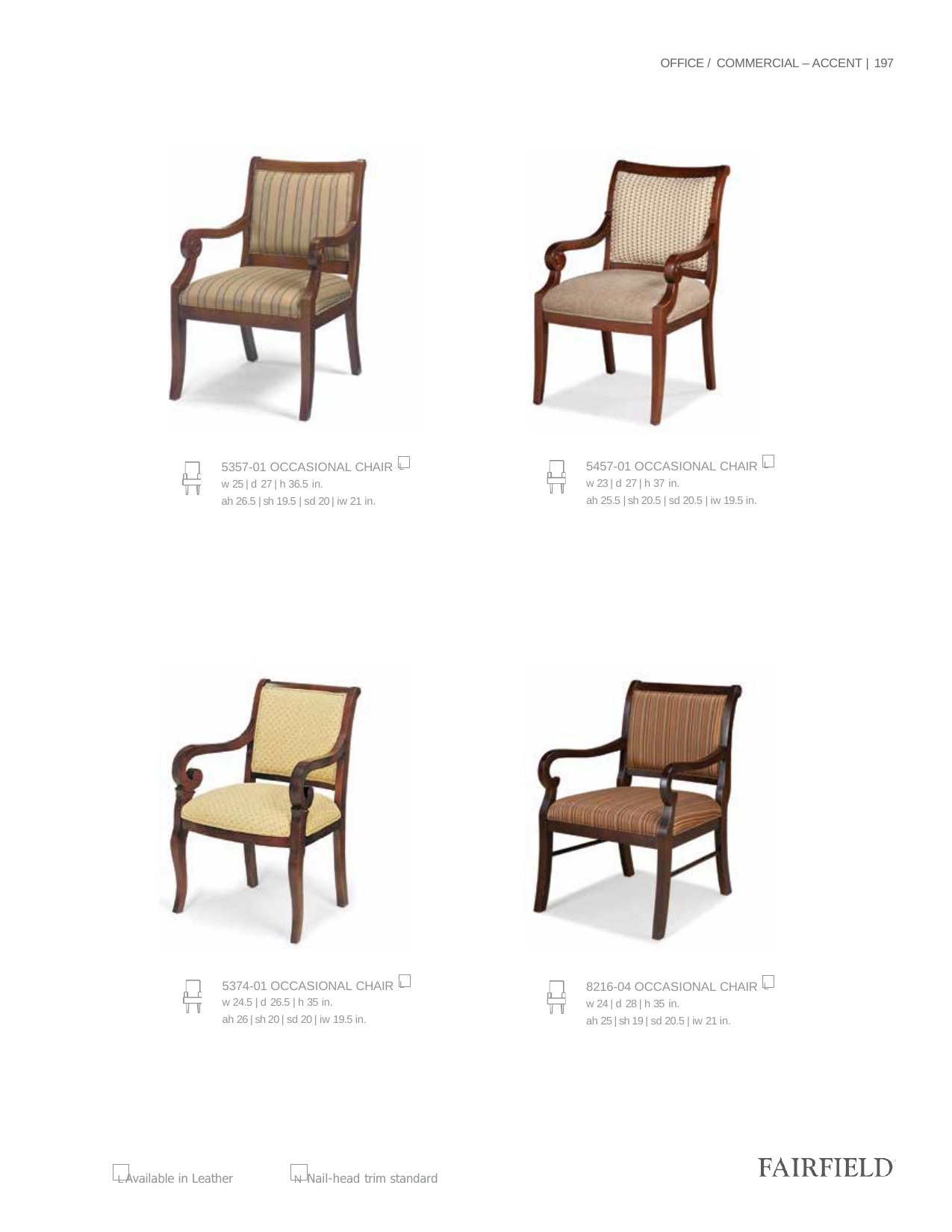

OFFICE / COMMERCIAL – ACCENT | 197

5457-01 OCCASIONAL CHAIR L
w 23 | d 27 | h 37 in.
ah 25.5 | sh 20.5 | sd 20.5 | iw 19.5 in.
5357-01 OCCASIONAL CHAIR L
w 25 | d 27 | h 36.5 in.
ah 26.5 | sh 19.5 | sd 20 | iw 21 in.

5374-01 OCCASIONAL CHAIR L
w 24.5 | d 26.5 | h 35 in.
ah 26 | sh 20 | sd 20 | iw 19.5 in.
8216-04 OCCASIONAL CHAIR L
w 24 | d 28 | h 35 in.
ah 25 | sh 19 | sd 20.5 | iw 21 in.

L Available in Leather
N Nail-head trim standard